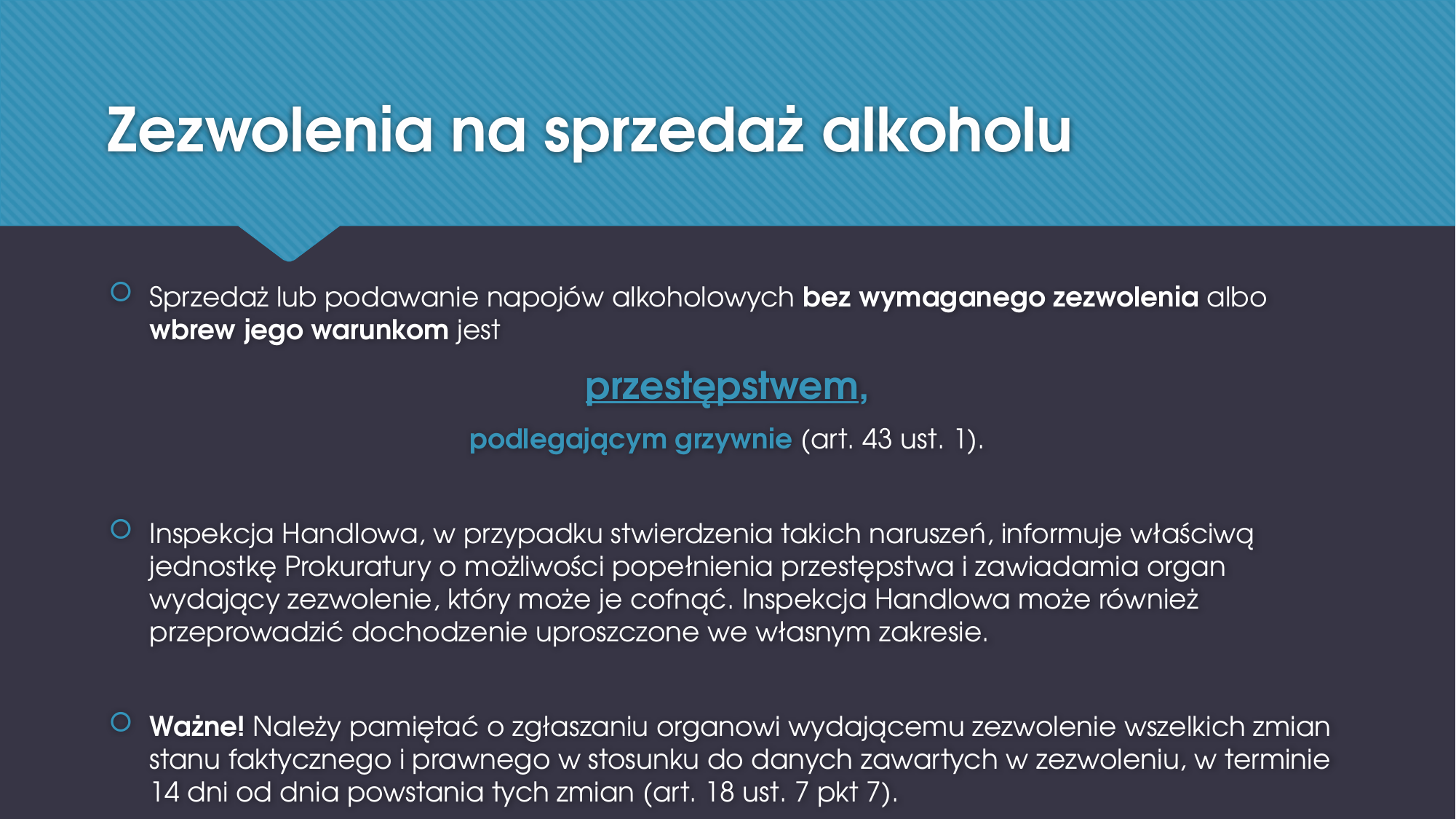

# Zezwolenia na sprzedaż alkoholu
Sprzedaż lub podawanie napojów alkoholowych bez wymaganego zezwolenia albo wbrew jego warunkom jest
przestępstwem,
podlegającym grzywnie (art. 43 ust. 1).

Inspekcja Handlowa, w przypadku stwierdzenia takich naruszeń, informuje właściwą jednostkę Prokuratury o możliwości popełnienia przestępstwa i zawiadamia organ wydający zezwolenie, który może je cofnąć. Inspekcja Handlowa może również przeprowadzić dochodzenie uproszczone we własnym zakresie.

Ważne! Należy pamiętać o zgłaszaniu organowi wydającemu zezwolenie wszelkich zmian stanu faktycznego i prawnego w stosunku do danych zawartych w zezwoleniu, w terminie 14 dni od dnia powstania tych zmian (art. 18 ust. 7 pkt 7).